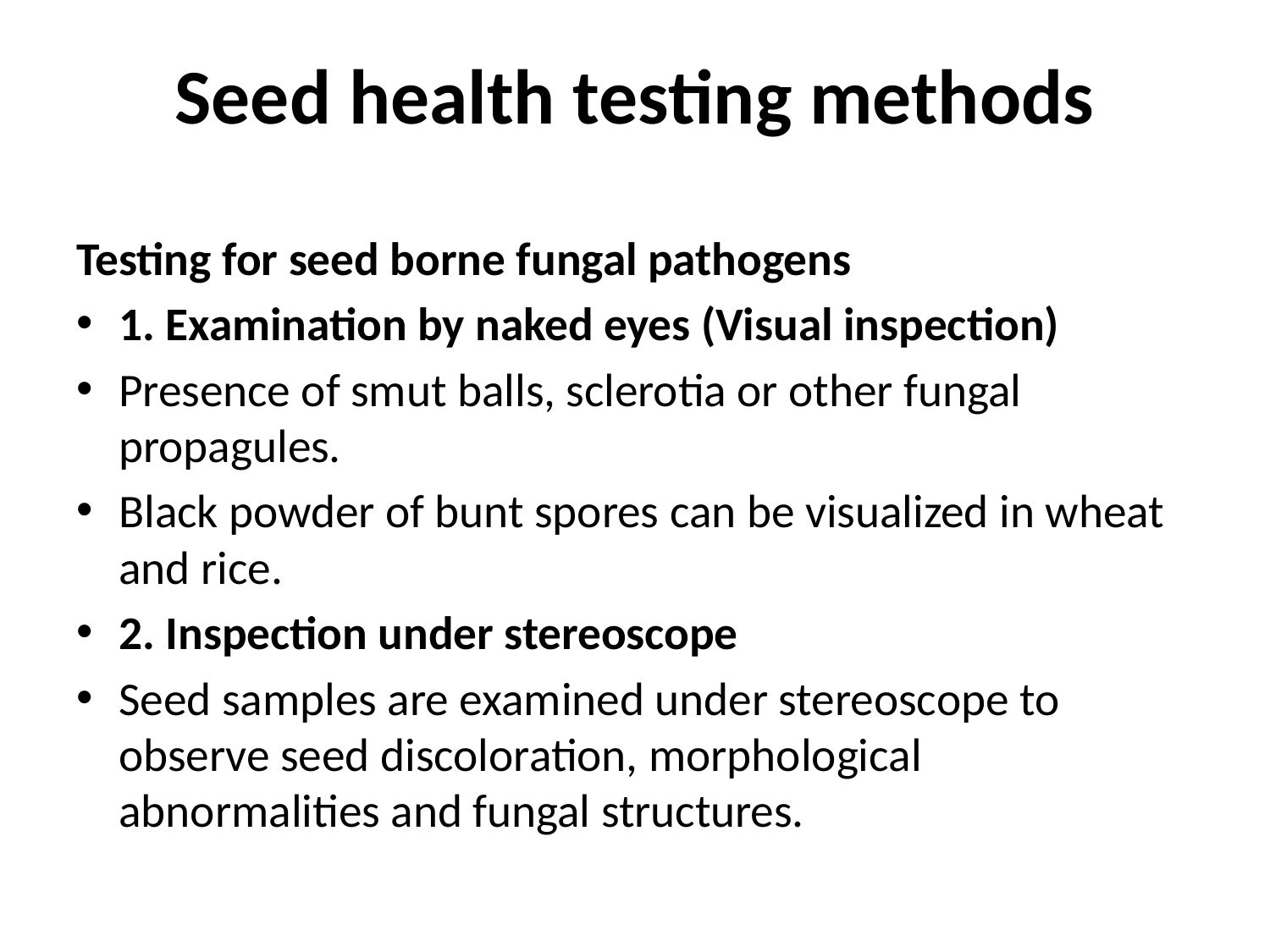

# Seed health testing methods
Testing for seed borne fungal pathogens
1. Examination by naked eyes (Visual inspection)
Presence of smut balls, sclerotia or other fungal propagules.
Black powder of bunt spores can be visualized in wheat and rice.
2. Inspection under stereoscope
Seed samples are examined under stereoscope to observe seed discoloration, morphological abnormalities and fungal structures.